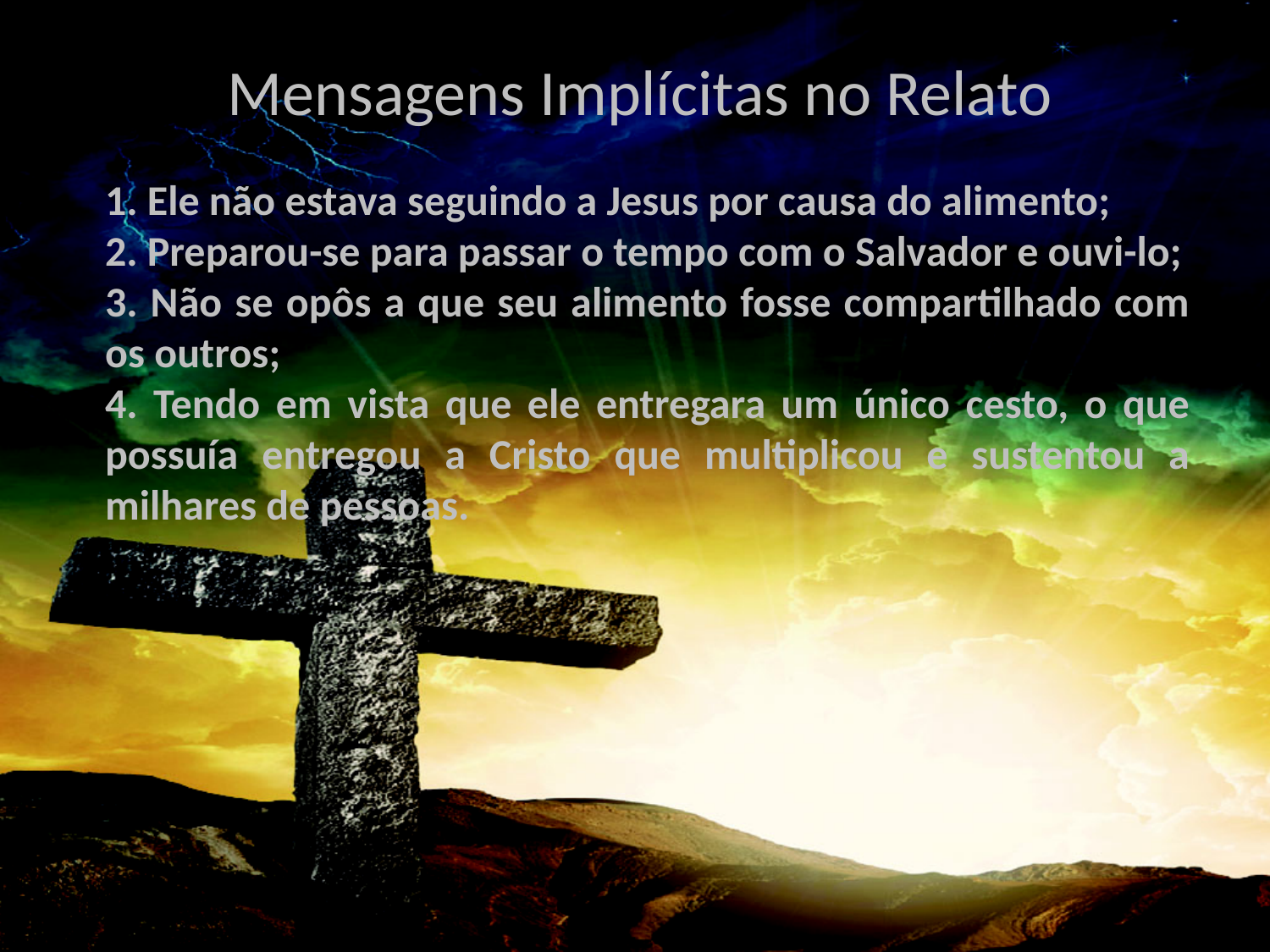

# Mensagens Implícitas no Relato
1. Ele não estava seguindo a Jesus por causa do alimento;
2. Preparou-se para passar o tempo com o Salvador e ouvi-lo;
3. Não se opôs a que seu alimento fosse compartilhado com os outros;
4. Tendo em vista que ele entregara um único cesto, o que possuía entregou a Cristo que multiplicou e sustentou a milhares de pessoas.